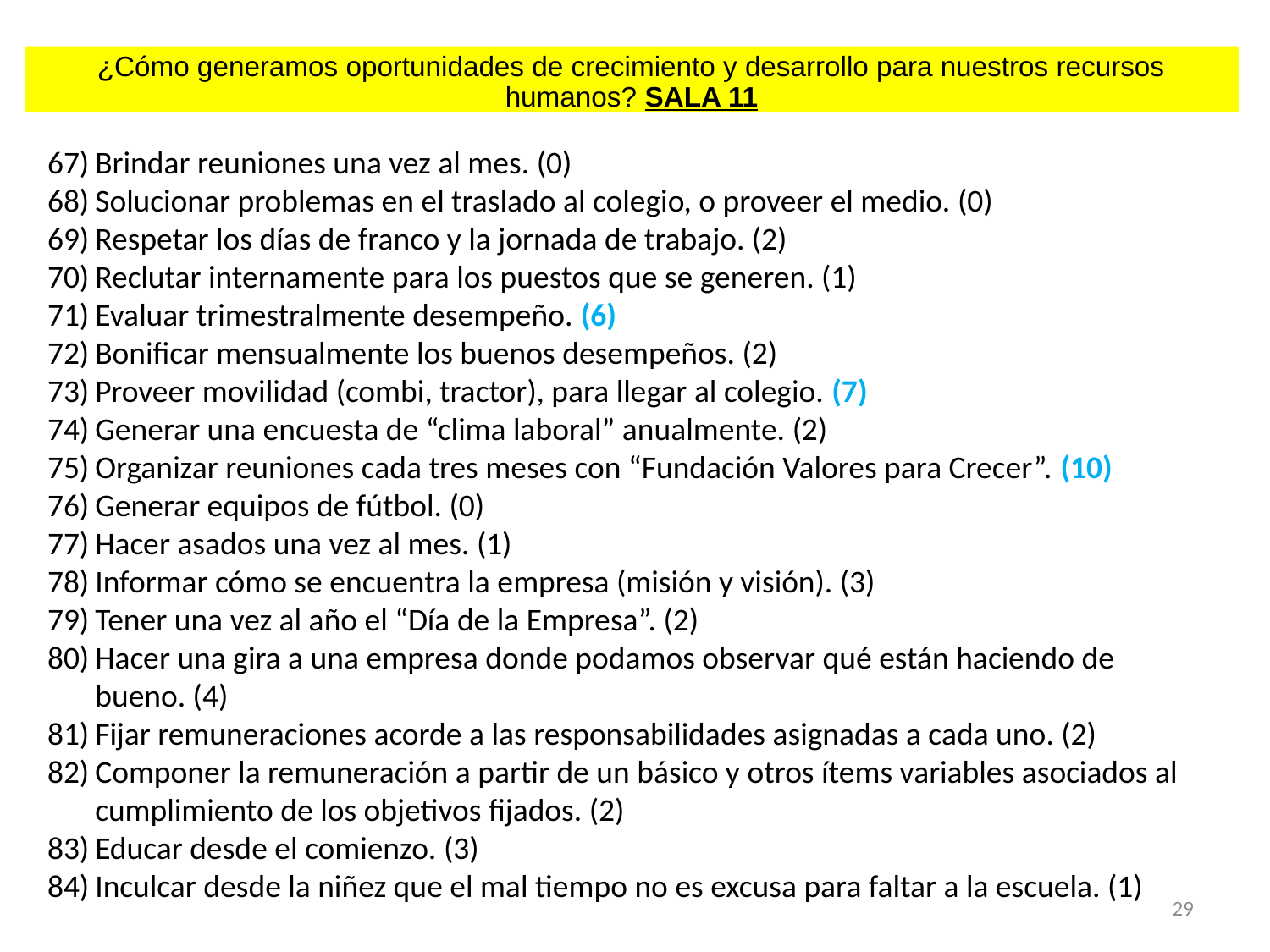

¿Cómo generamos oportunidades de crecimiento y desarrollo para nuestros recursos humanos? SALA 11
Brindar reuniones una vez al mes. (0)
Solucionar problemas en el traslado al colegio, o proveer el medio. (0)
Respetar los días de franco y la jornada de trabajo. (2)
Reclutar internamente para los puestos que se generen. (1)
Evaluar trimestralmente desempeño. (6)
Bonificar mensualmente los buenos desempeños. (2)
Proveer movilidad (combi, tractor), para llegar al colegio. (7)
Generar una encuesta de “clima laboral” anualmente. (2)
Organizar reuniones cada tres meses con “Fundación Valores para Crecer”. (10)
Generar equipos de fútbol. (0)
Hacer asados una vez al mes. (1)
Informar cómo se encuentra la empresa (misión y visión). (3)
Tener una vez al año el “Día de la Empresa”. (2)
Hacer una gira a una empresa donde podamos observar qué están haciendo de bueno. (4)
Fijar remuneraciones acorde a las responsabilidades asignadas a cada uno. (2)
Componer la remuneración a partir de un básico y otros ítems variables asociados al cumplimiento de los objetivos fijados. (2)
Educar desde el comienzo. (3)
Inculcar desde la niñez que el mal tiempo no es excusa para faltar a la escuela. (1)

29